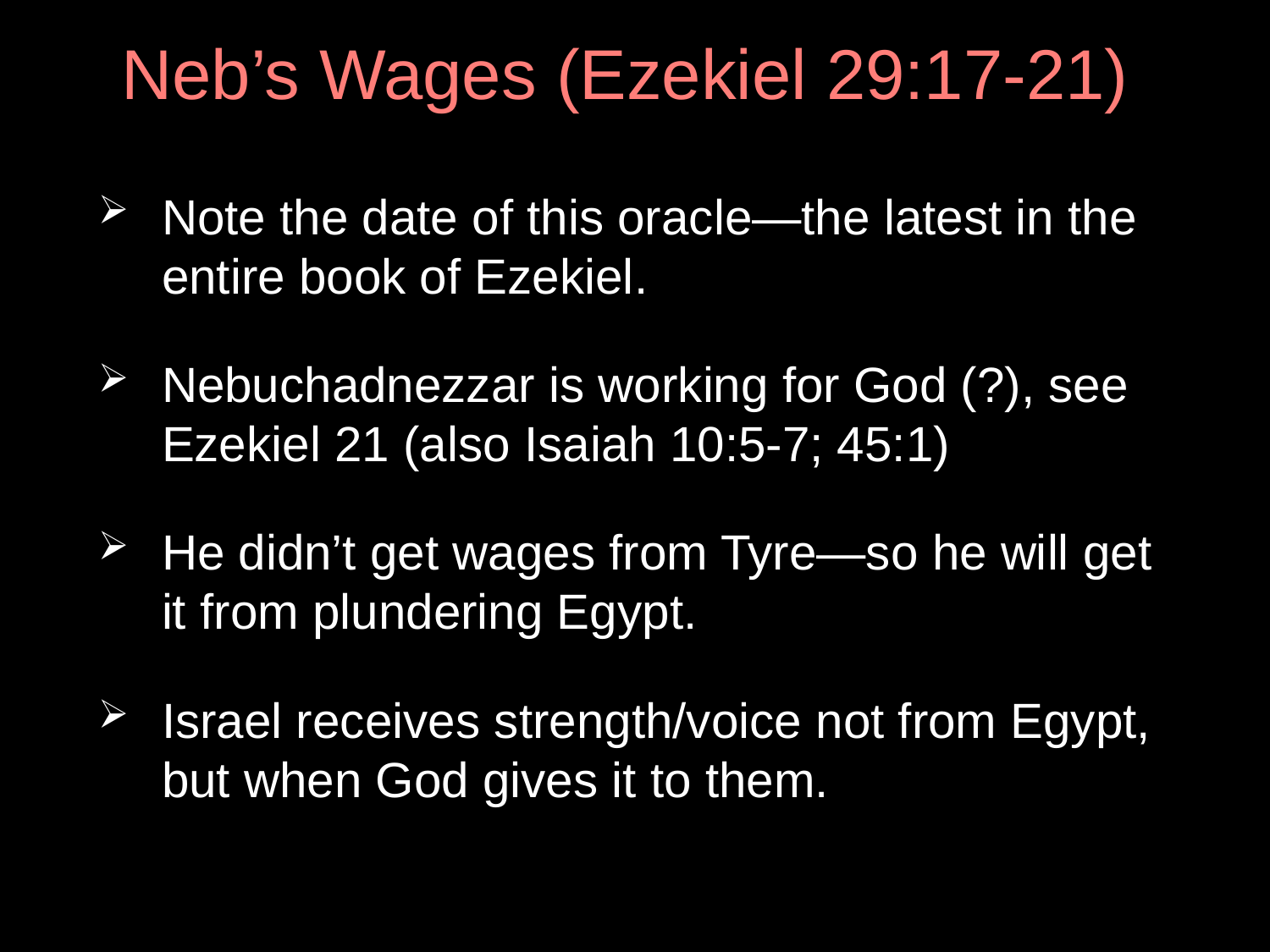

# Neb’s Wages (Ezekiel 29:17-21)
Note the date of this oracle—the latest in the entire book of Ezekiel.
Nebuchadnezzar is working for God (?), see Ezekiel 21 (also Isaiah 10:5-7; 45:1)
He didn’t get wages from Tyre—so he will get it from plundering Egypt.
Israel receives strength/voice not from Egypt, but when God gives it to them.